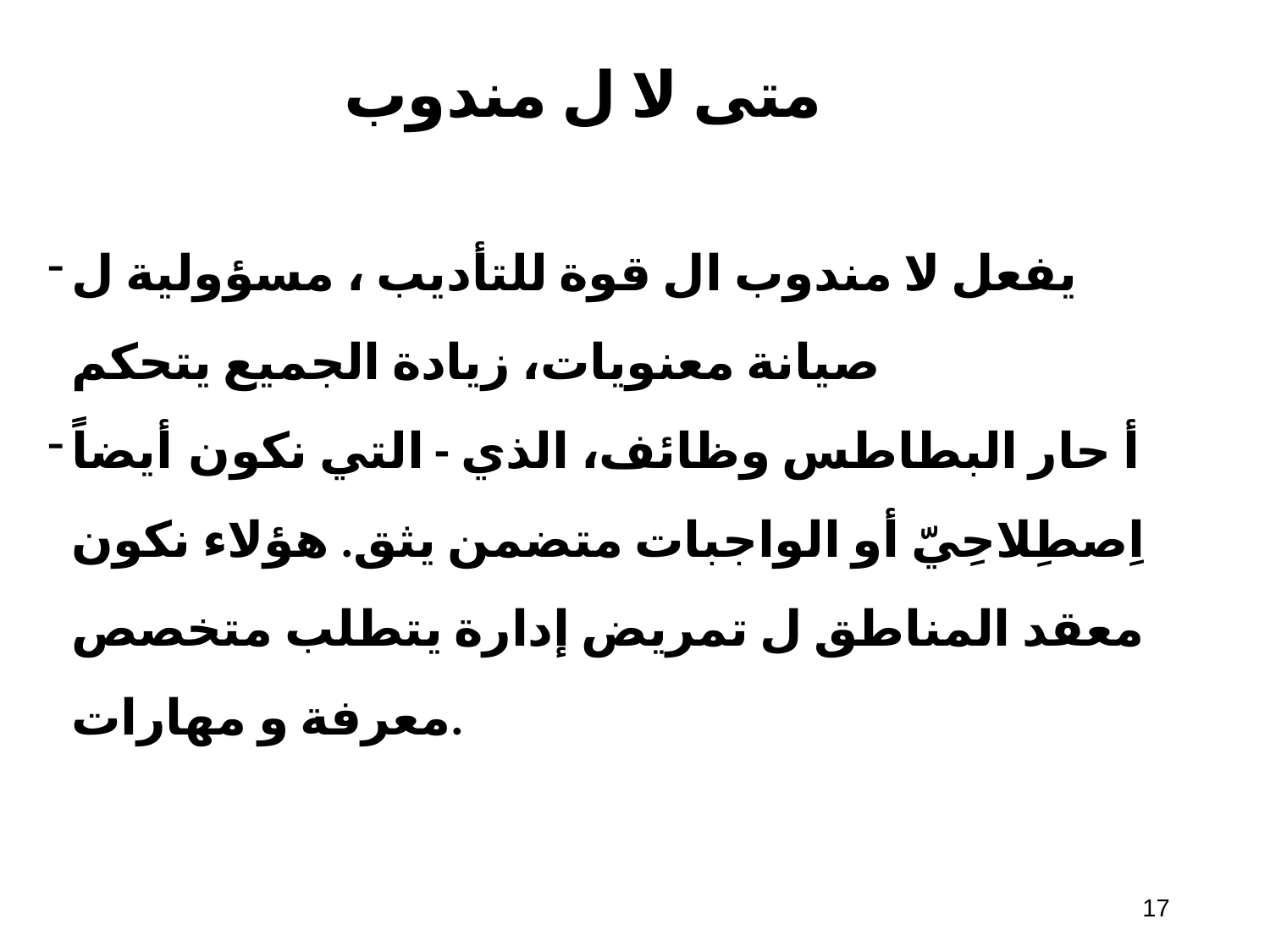

# متى لا ل مندوب
يفعل لا مندوب ال قوة للتأديب ، مسؤولية ل صيانة معنويات، زيادة الجميع يتحكم
أ حار البطاطس وظائف، الذي - التي نكون أيضاً اِصطِلاحِيّ أو الواجبات متضمن يثق. هؤلاء نكون معقد المناطق ل تمريض إدارة يتطلب متخصص معرفة و مهارات.
17